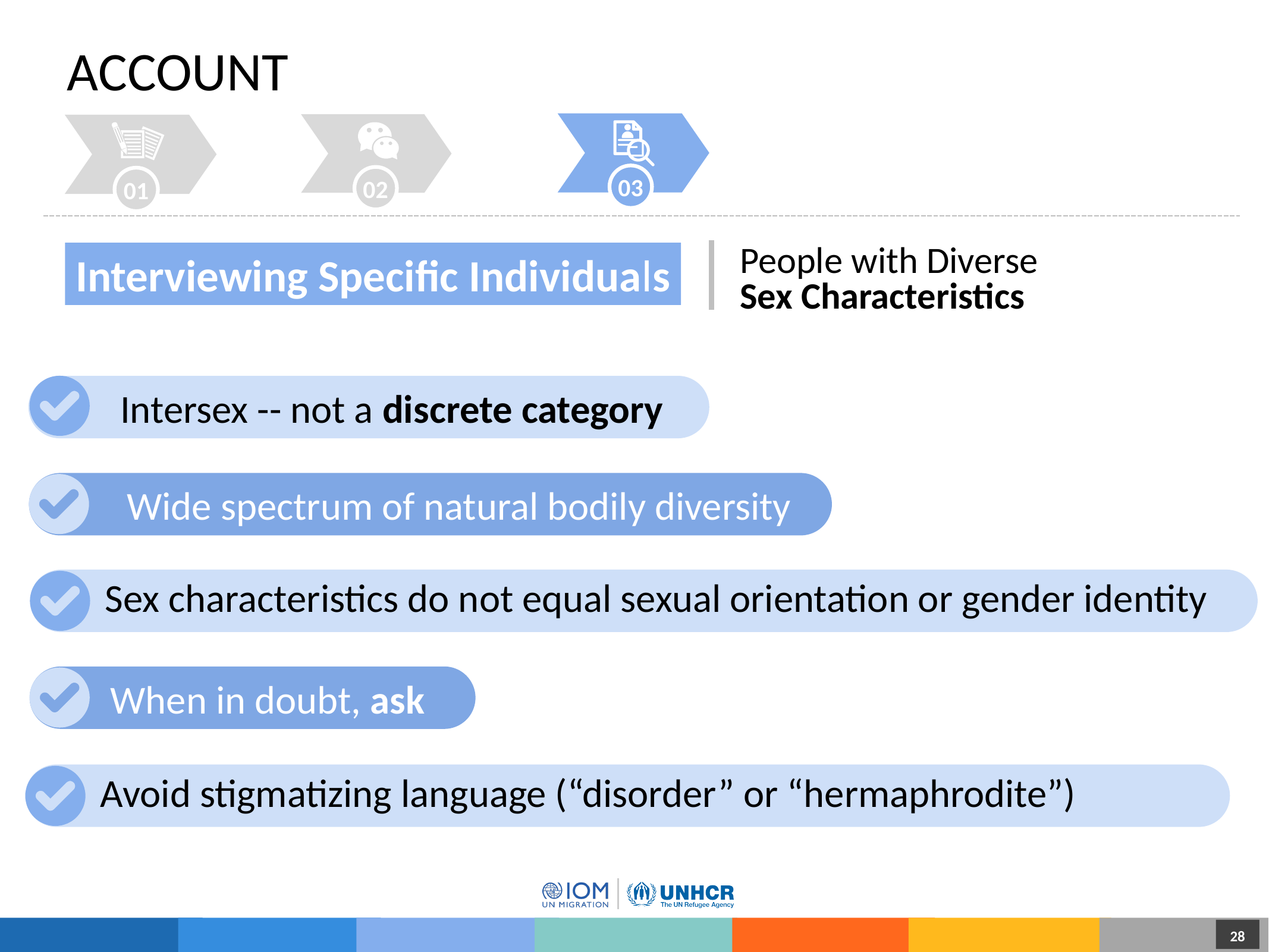

# ACCOUNT

03

02

01
People with Diverse
Sex Characteristics
Interviewing Specific Individuals

Intersex -- not a discrete category
Wide spectrum of natural bodily diversity

Sex characteristics do not equal sexual orientation or gender identity

When in doubt, ask

Avoid stigmatizing language (“disorder” or “hermaphrodite”)

28